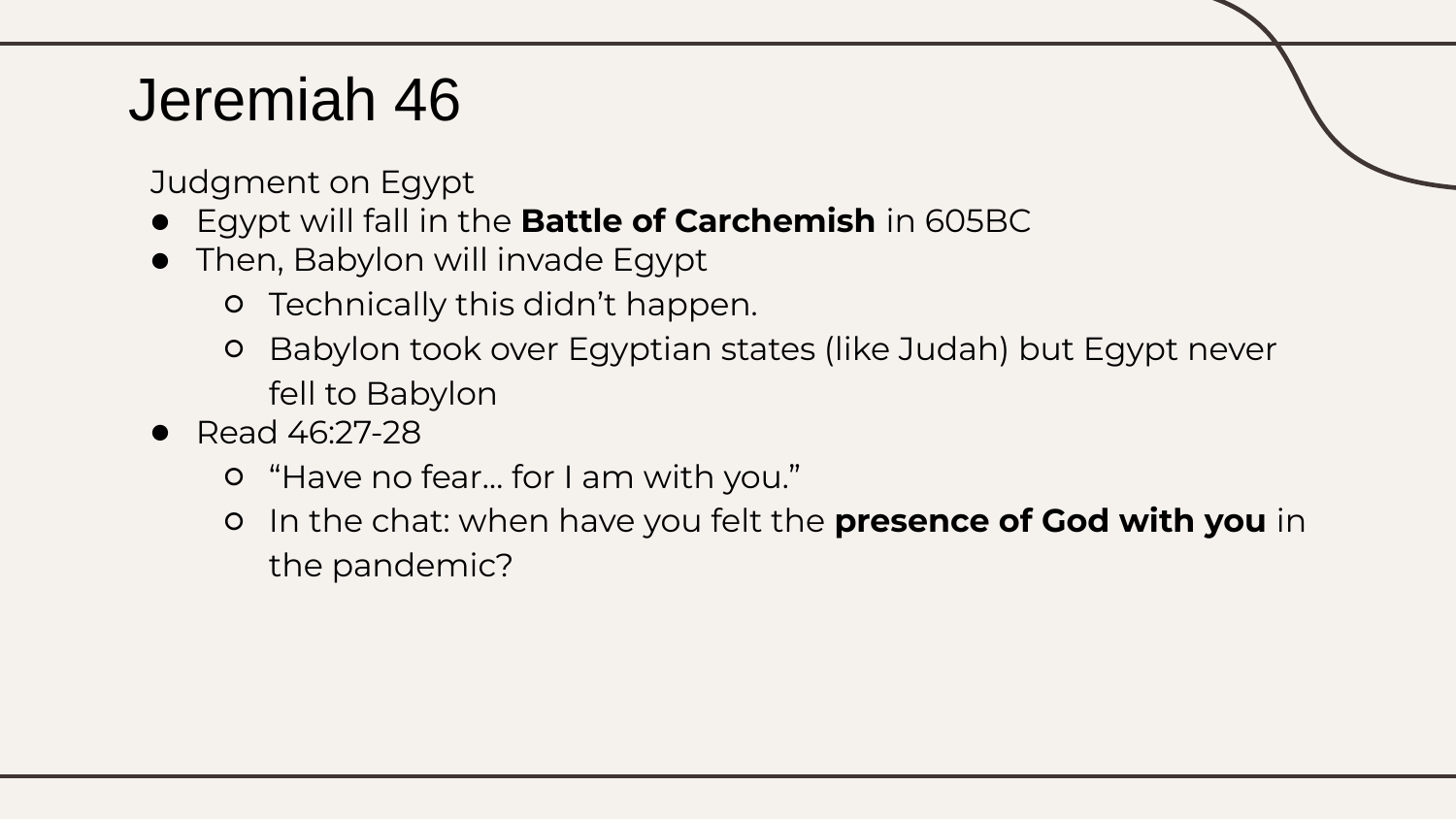

# Jeremiah 46
Judgment on Egypt
Egypt will fall in the Battle of Carchemish in 605BC
Then, Babylon will invade Egypt
Technically this didn’t happen.
Babylon took over Egyptian states (like Judah) but Egypt never fell to Babylon
Read 46:27-28
“Have no fear… for I am with you.”
In the chat: when have you felt the presence of God with you in the pandemic?